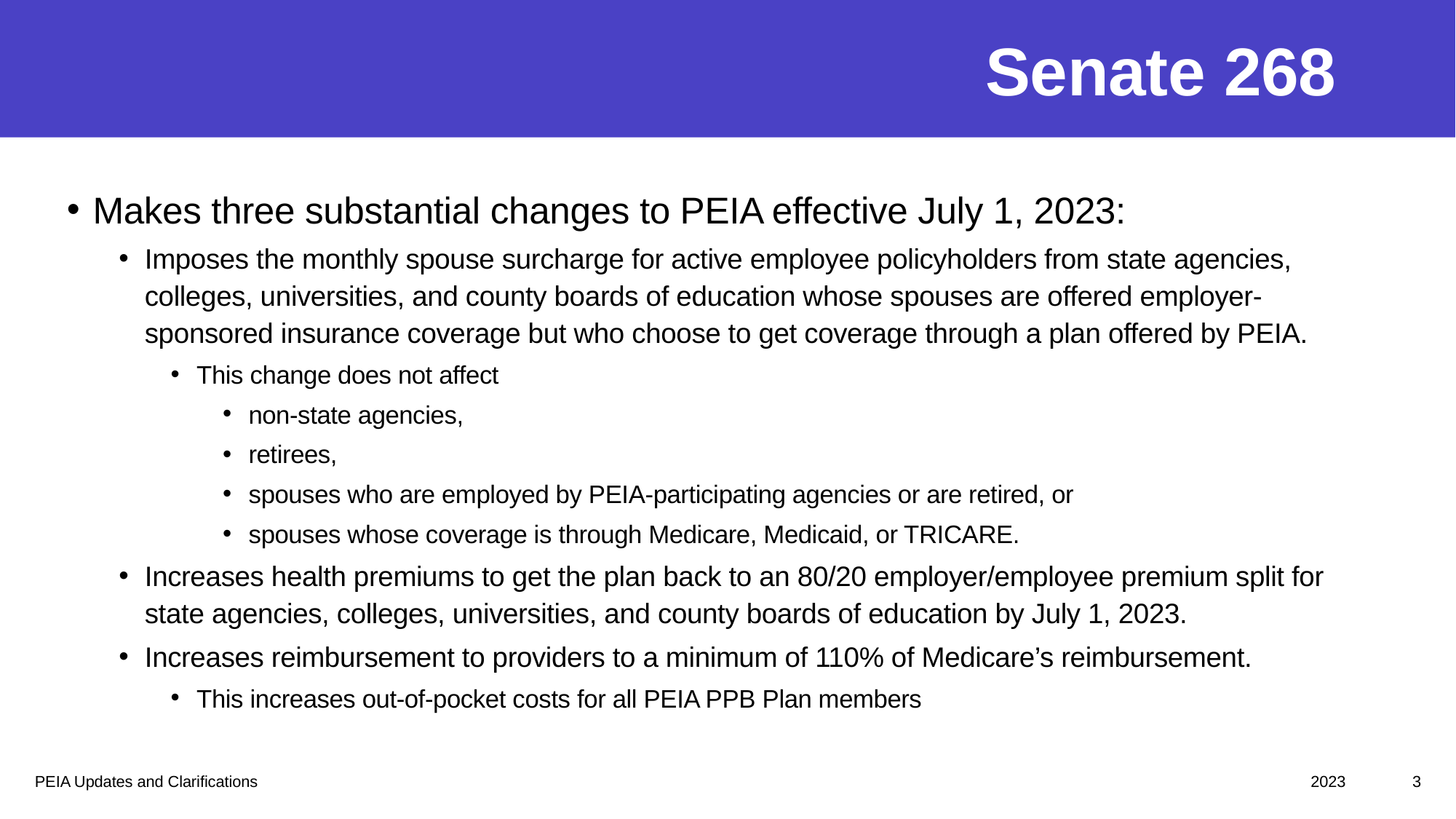

# Senate 268
Makes three substantial changes to PEIA effective July 1, 2023:
Imposes the monthly spouse surcharge for active employee policyholders from state agencies, colleges, universities, and county boards of education whose spouses are offered employer-sponsored insurance coverage but who choose to get coverage through a plan offered by PEIA.
This change does not affect
non-state agencies,
retirees,
spouses who are employed by PEIA-participating agencies or are retired, or
spouses whose coverage is through Medicare, Medicaid, or TRICARE.
Increases health premiums to get the plan back to an 80/20 employer/employee premium split for state agencies, colleges, universities, and county boards of education by July 1, 2023.
Increases reimbursement to providers to a minimum of 110% of Medicare’s reimbursement.
This increases out-of-pocket costs for all PEIA PPB Plan members

2023
PEIA Updates and Clarifications
3